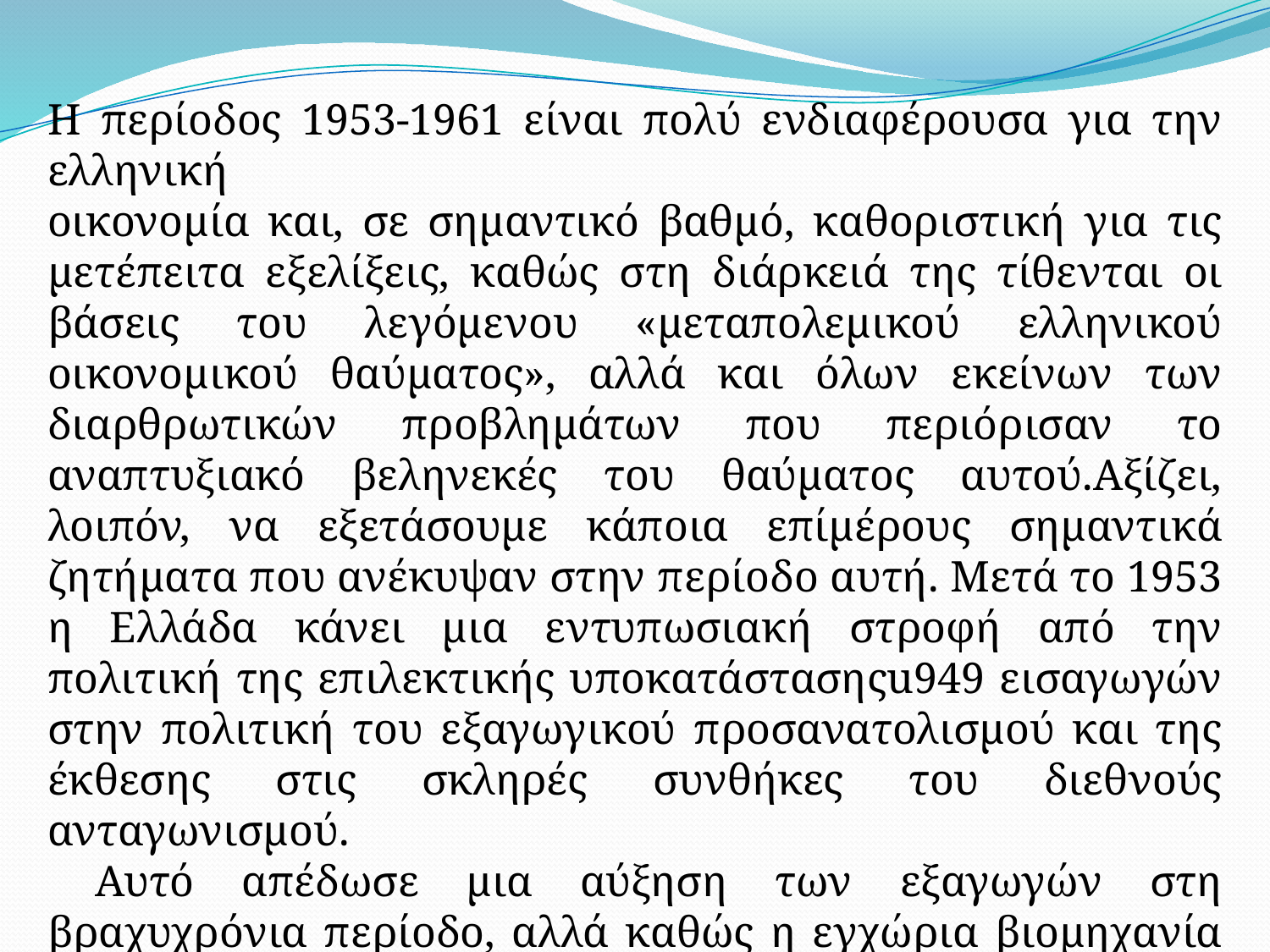

Η περίοδος 1953-1961 είναι πολύ ενδιαφέρουσα για την ελληνική
οικονομία και, σε σημαντικό βαθμό, καθοριστική για τις μετέπειτα εξελίξεις, καθώς στη διάρκειά της τίθενται οι βάσεις του λεγόμενου «μεταπολεμικού ελληνικού οικονομικού θαύματος», αλλά και όλων εκείνων των διαρθρωτικών προβλημάτων που περιόρισαν το αναπτυξιακό βεληνεκές του θαύματος αυτού.Αξίζει, λοιπόν, να εξετάσουμε κάποια επίμέρους σημαντικά ζητήματα που ανέκυψαν στην περίοδο αυτή. Μετά το 1953 η Ελλάδα κάνει μια εντυπωσιακή στροφή από την πολιτική της επιλεκτικής υποκατάστασηςu949 εισαγωγών στην πολιτική του εξαγωγικού προσανατολισμού και της έκθεσης στις σκληρές συνθήκες του διεθνούς ανταγωνισμού.
 Αυτό απέδωσε μια αύξηση των εξαγωγών στη βραχυχρόνια περίοδο, αλλά καθώς η εγχώρια βιομηχανία ήταν ανέτοιμη να ανταποκριθεί στις απαιτήσεις του διεθνούς ανταγωνισμού, έχασε την ευκαιρία να θέσει τις βάσεις για αυτοτροφοδοτούμενη ανάπτυξη με ελάχιστη εξάρτηση από το εξωτερικό.